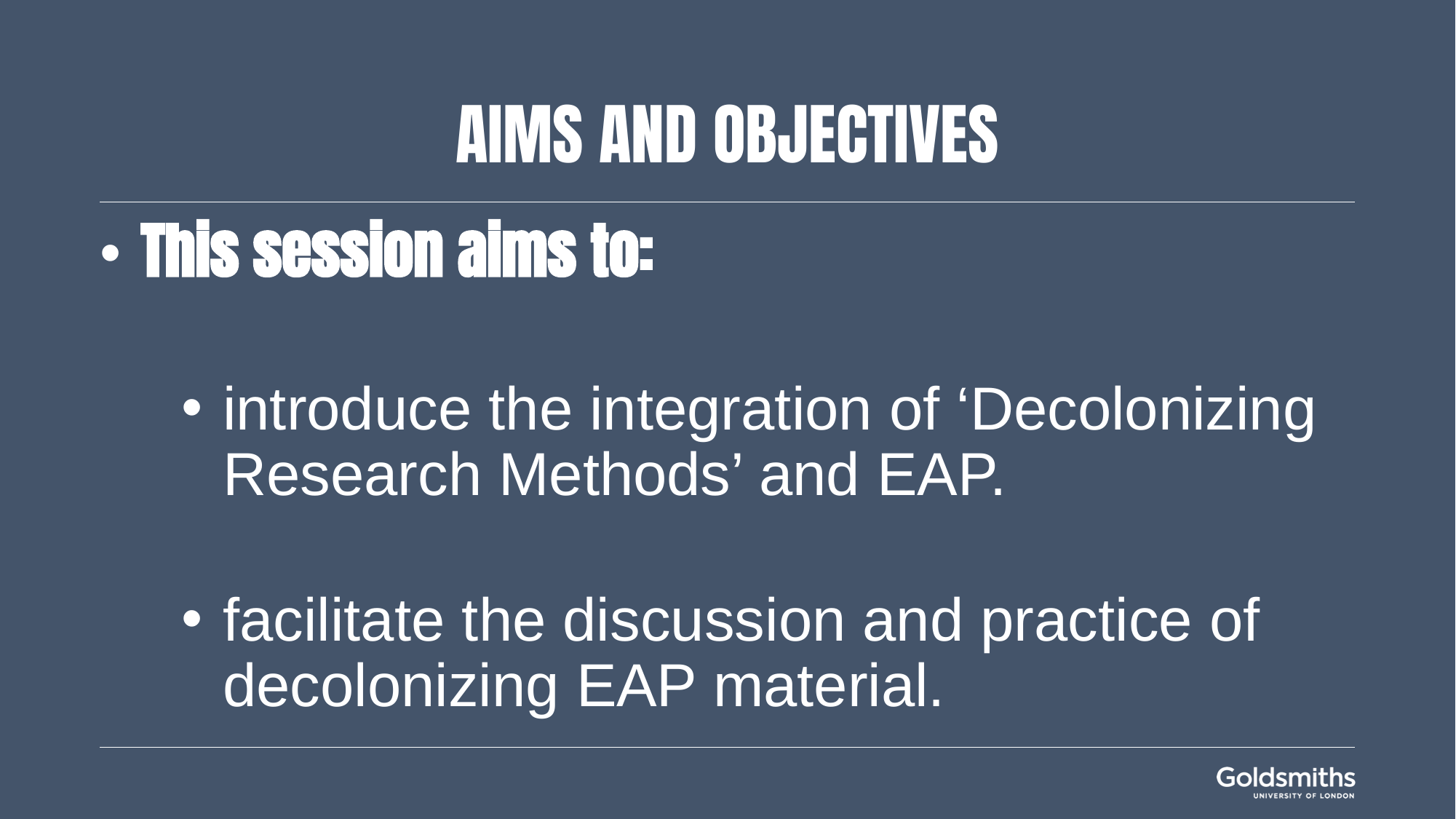

# Aims and objectives
This session aims to:

introduce the integration of ‘Decolonizing Research Methods’ and EAP.

facilitate the discussion and practice of decolonizing EAP material.